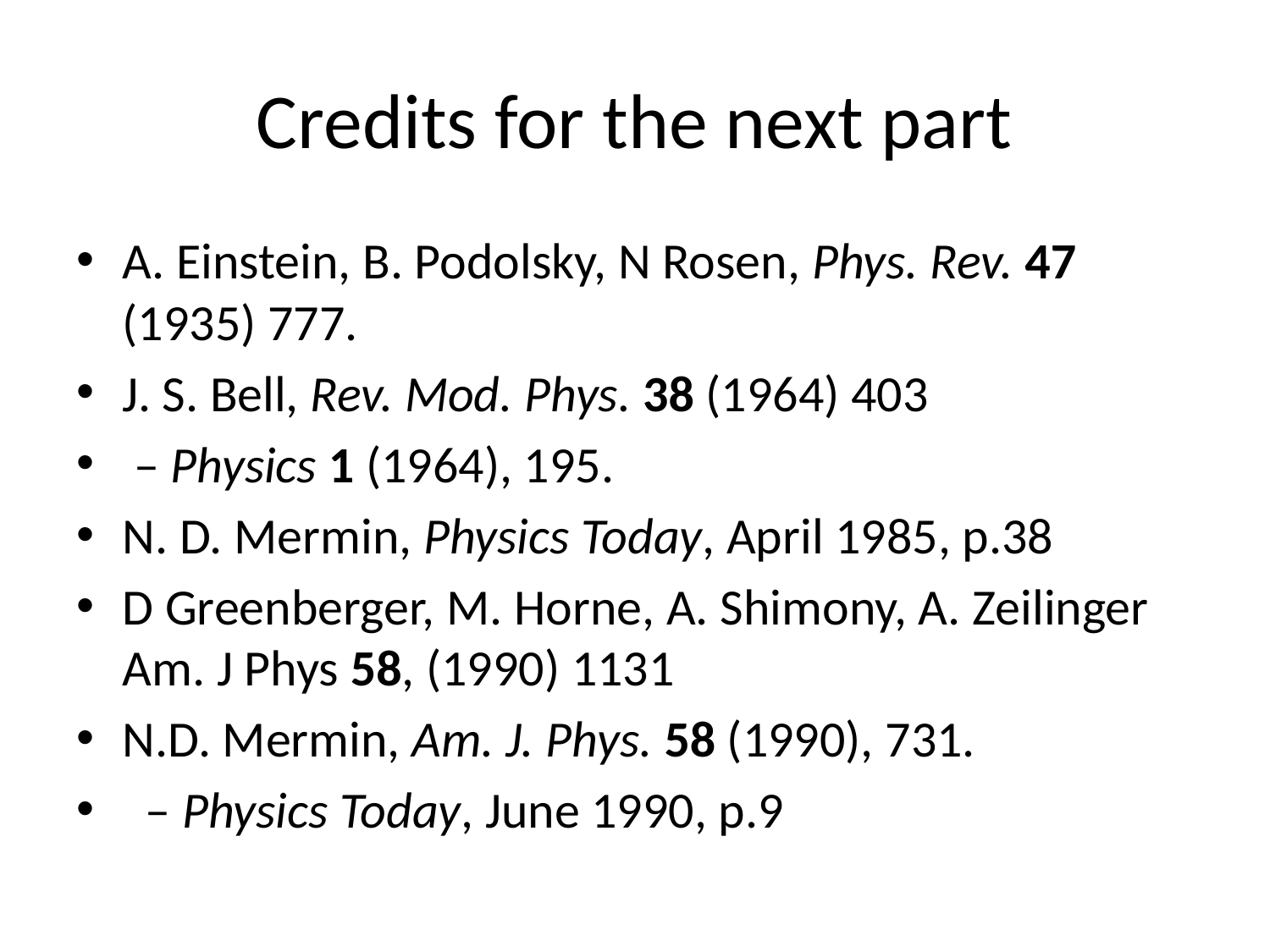

# Credits for the next part
A. Einstein, B. Podolsky, N Rosen, Phys. Rev. 47 (1935) 777.
J. S. Bell, Rev. Mod. Phys. 38 (1964) 403
 – Physics 1 (1964), 195.
N. D. Mermin, Physics Today, April 1985, p.38
D Greenberger, M. Horne, A. Shimony, A. Zeilinger Am. J Phys 58, (1990) 1131
N.D. Mermin, Am. J. Phys. 58 (1990), 731.
  – Physics Today, June 1990, p.9